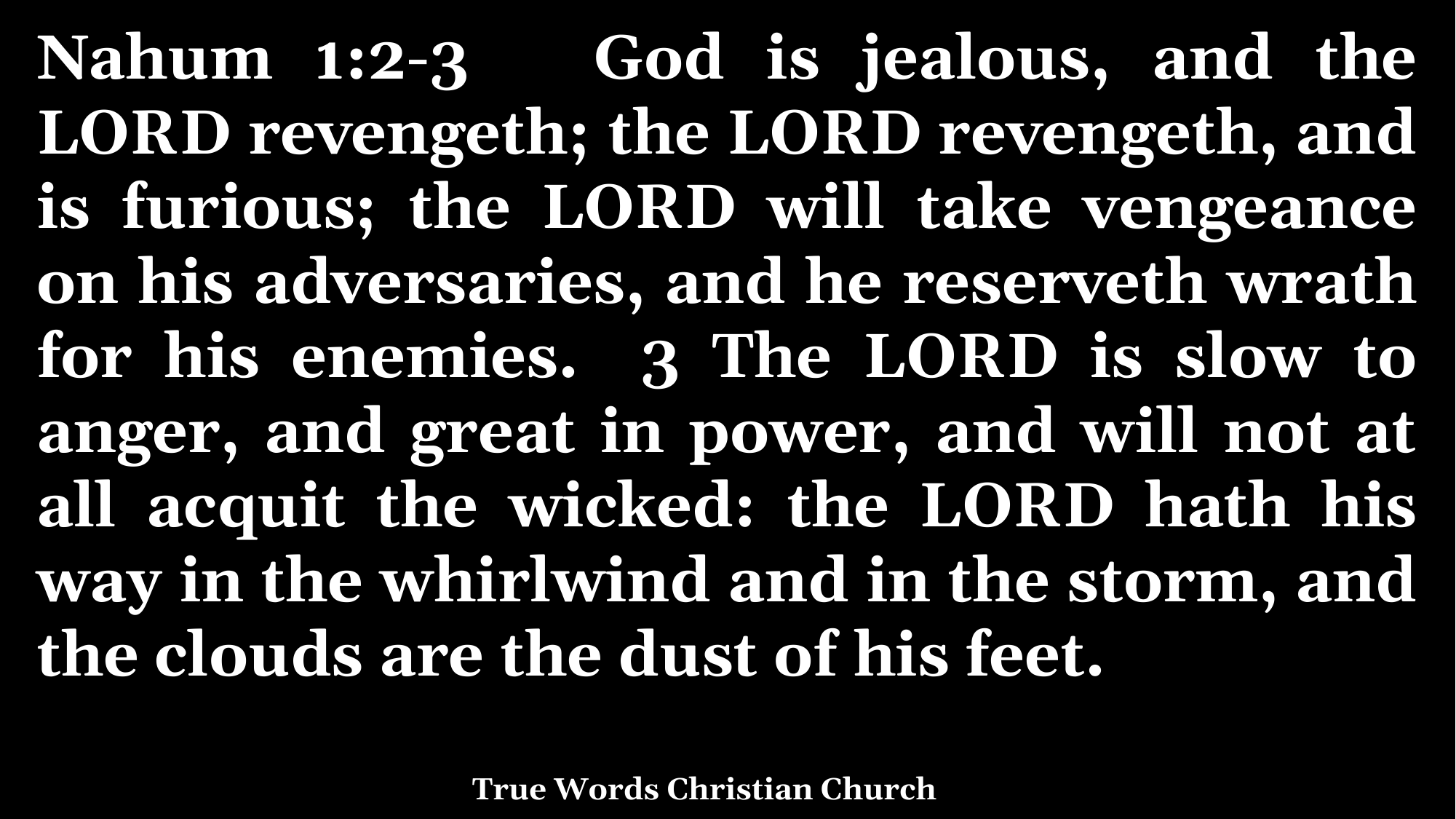

Nahum 1:2-3   God is jealous, and the LORD revengeth; the LORD revengeth, and is furious; the LORD will take vengeance on his adversaries, and he reserveth wrath for his enemies.  3 The LORD is slow to anger, and great in power, and will not at all acquit the wicked: the LORD hath his way in the whirlwind and in the storm, and the clouds are the dust of his feet.
True Words Christian Church